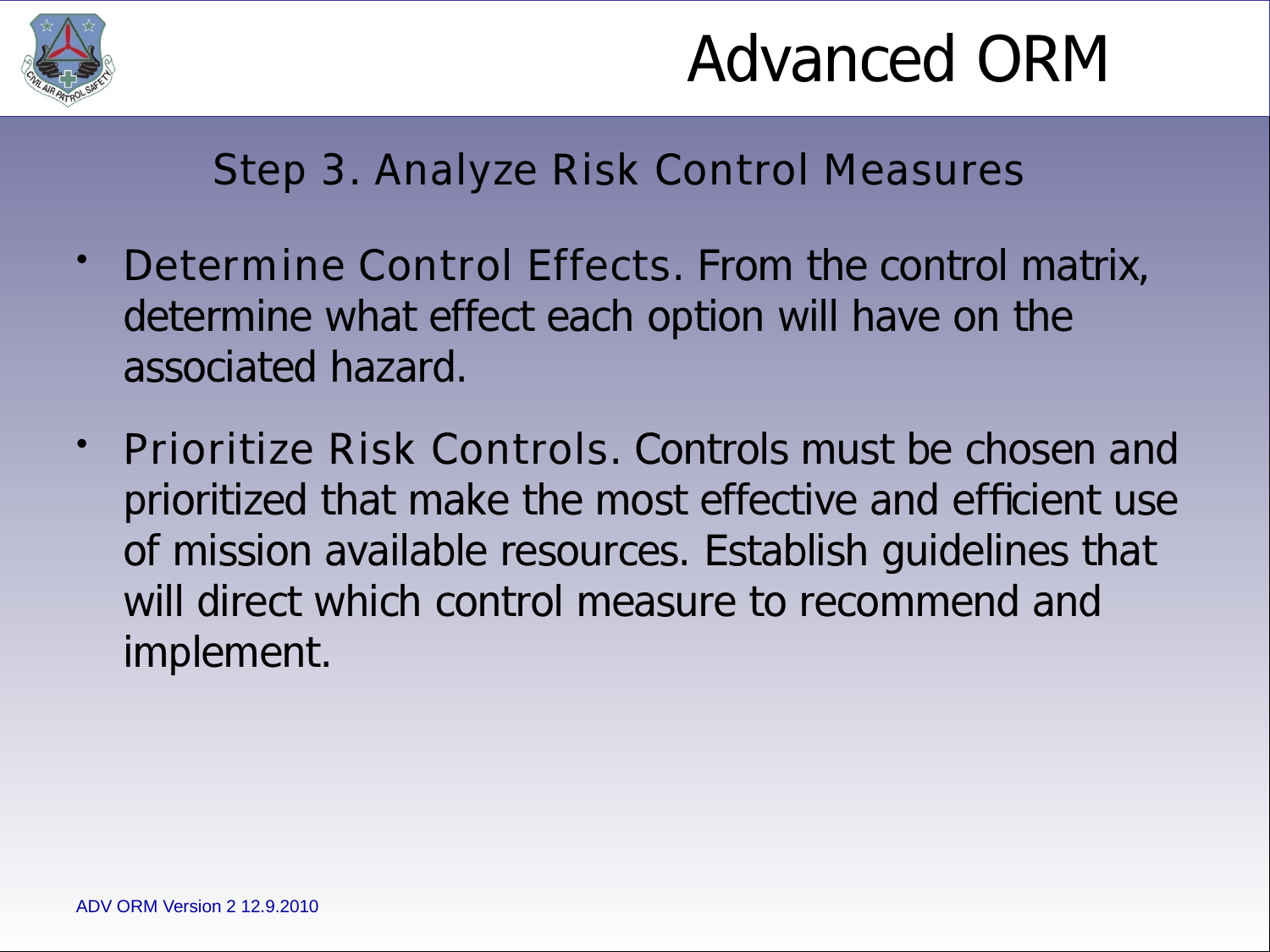

Step 3. Analyze Risk Control Measures
Determine Control Effects. From the control matrix, determine what effect each option will have on the associated hazard.
Prioritize Risk Controls. Controls must be chosen and prioritized that make the most effective and efficient use of mission available resources. Establish guidelines that will direct which control measure to recommend and implement.